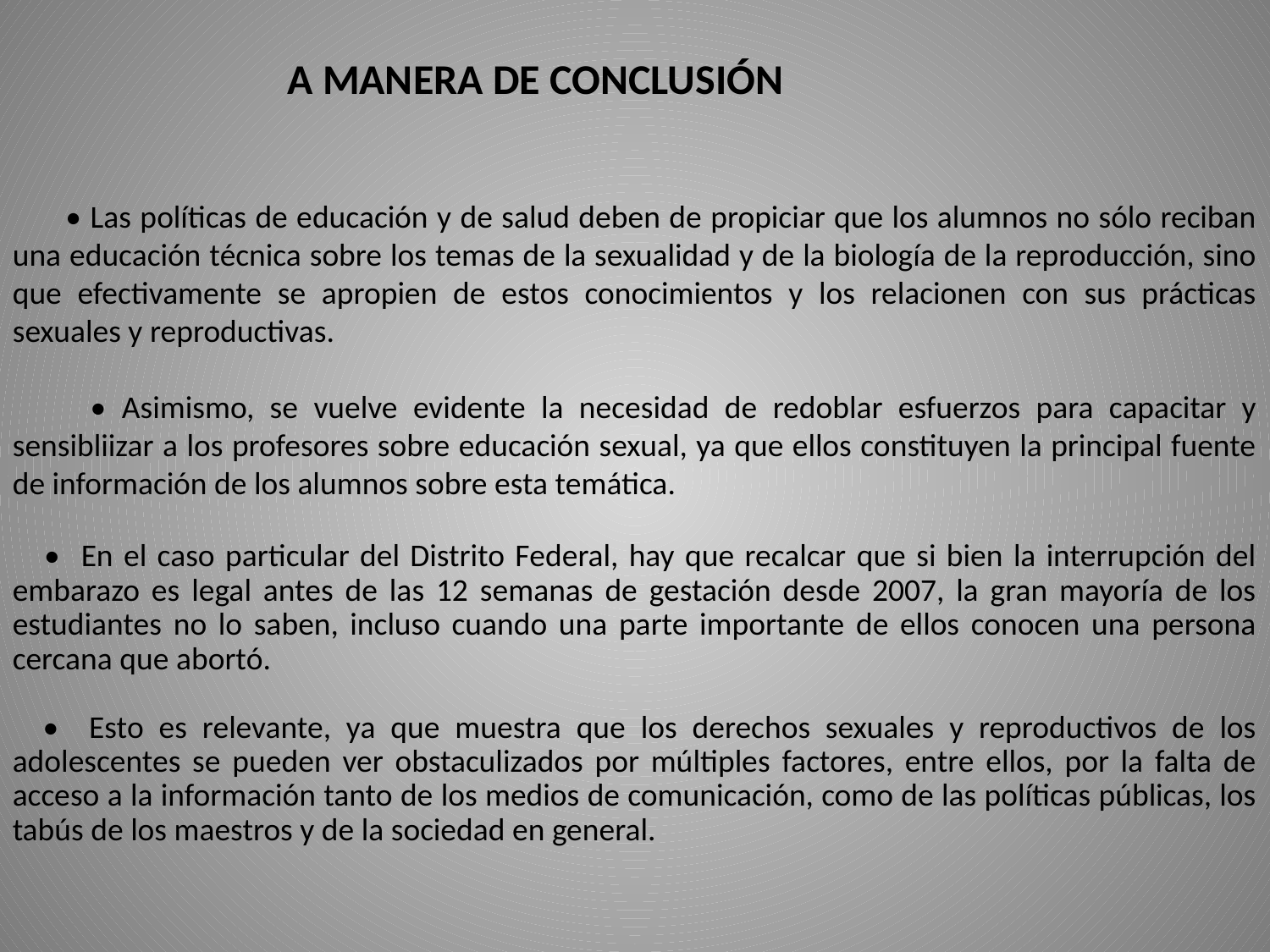

• Las políticas de educación y de salud deben de propiciar que los alumnos no sólo reciban una educación técnica sobre los temas de la sexualidad y de la biología de la reproducción, sino que efectivamente se apropien de estos conocimientos y los relacionen con sus prácticas sexuales y reproductivas.

     • Asimismo, se vuelve evidente la necesidad de redoblar esfuerzos para capacitar y sensibliizar a los profesores sobre educación sexual, ya que ellos constituyen la principal fuente de información de los alumnos sobre esta temática.

   •  En el caso particular del Distrito Federal, hay que recalcar que si bien la interrupción del embarazo es legal antes de las 12 semanas de gestación desde 2007, la gran mayoría de los estudiantes no lo saben, incluso cuando una parte importante de ellos conocen una persona cercana que abortó.

  •  Esto es relevante, ya que muestra que los derechos sexuales y reproductivos de los adolescentes se pueden ver obstaculizados por múltiples factores, entre ellos, por la falta de acceso a la información tanto de los medios de comunicación, como de las políticas públicas, los tabús de los maestros y de la sociedad en general.

A MANERA DE CONCLUSIÓN